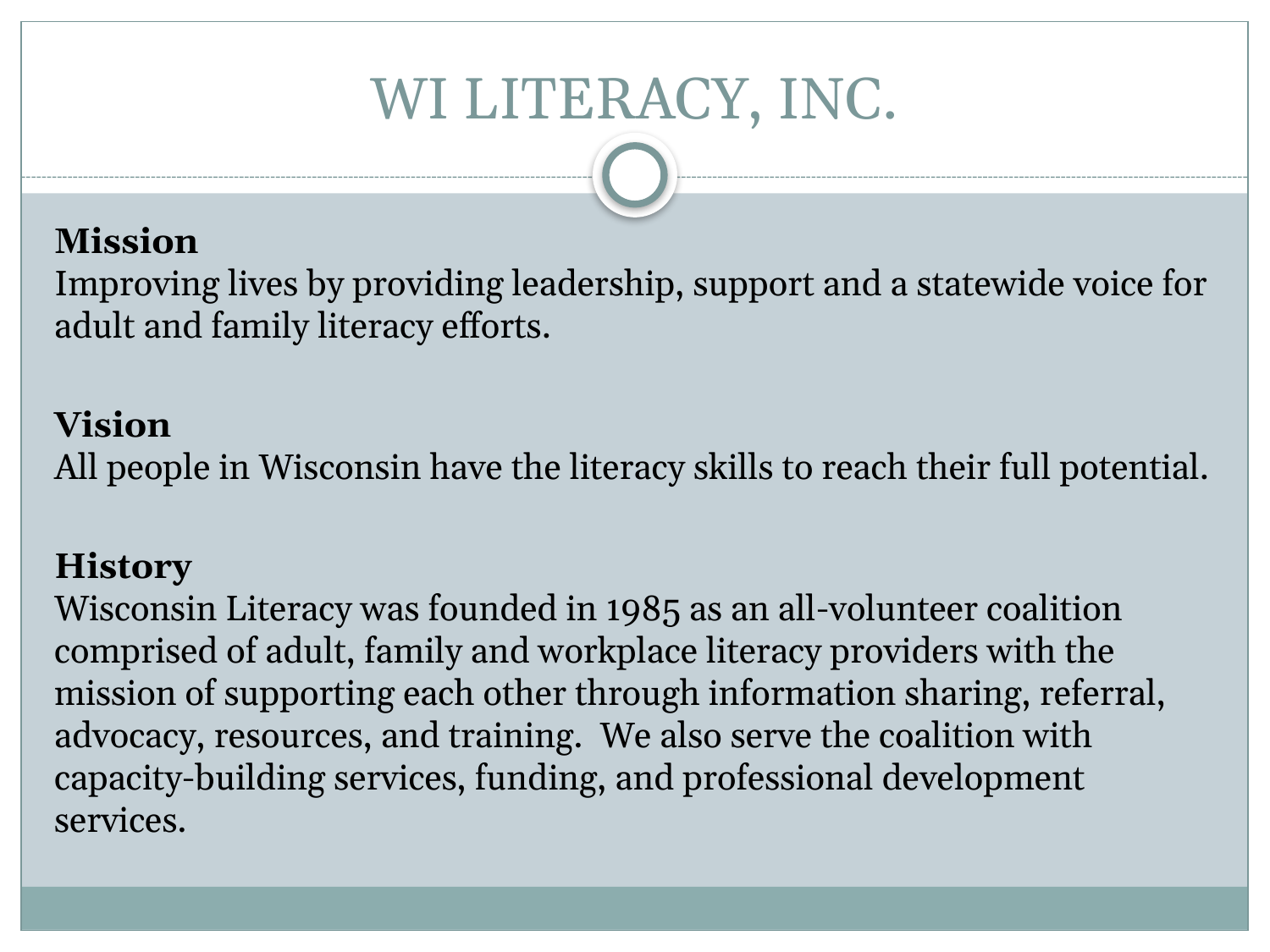

# WI LITERACY, INC.
Mission
Improving lives by providing leadership, support and a statewide voice for adult and family literacy efforts.

Vision
All people in Wisconsin have the literacy skills to reach their full potential.

History
Wisconsin Literacy was founded in 1985 as an all-volunteer coalition comprised of adult, family and workplace literacy providers with the mission of supporting each other through information sharing, referral, advocacy, resources, and training.  We also serve the coalition with capacity-building services, funding, and professional development services.